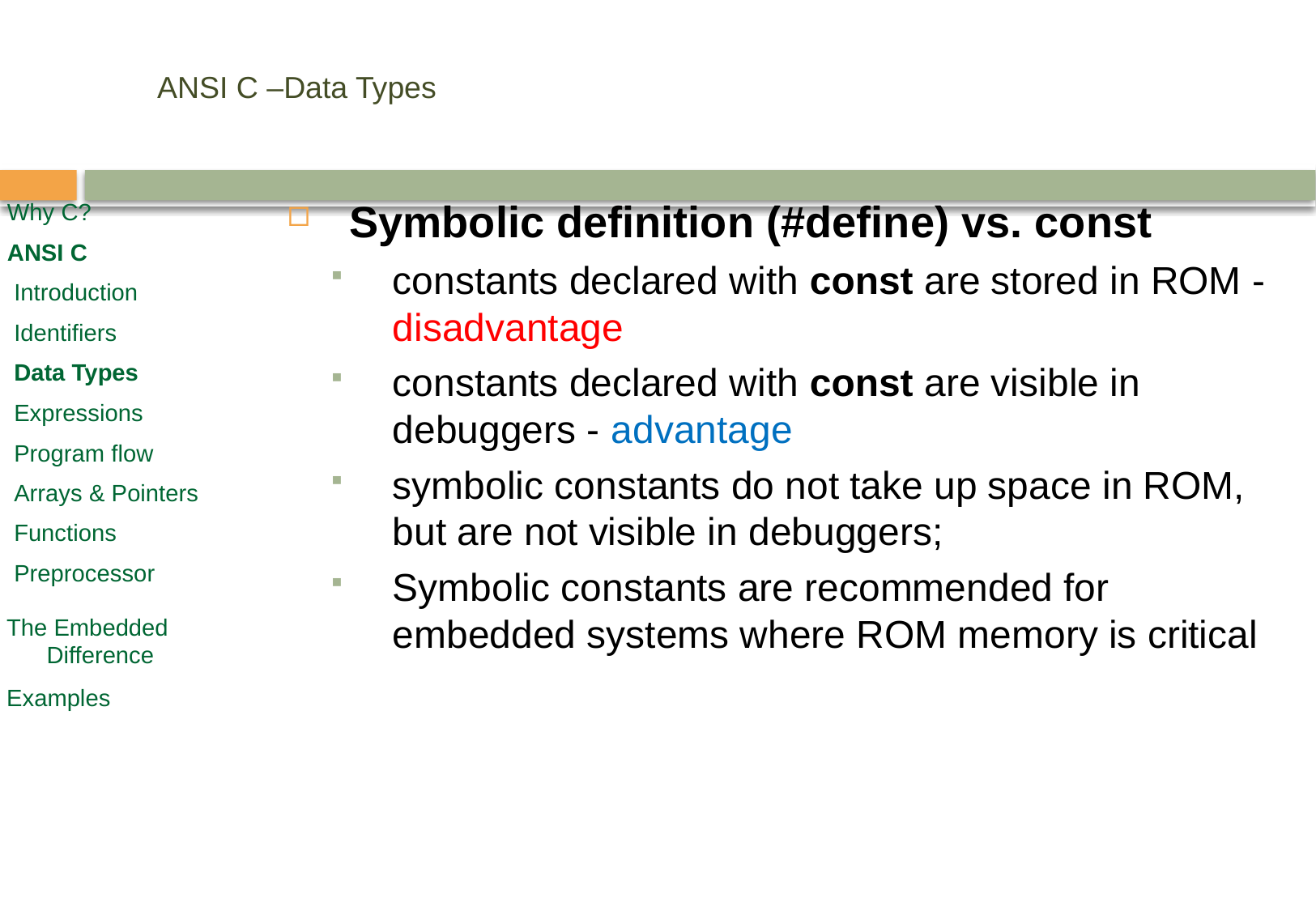

# ANSI C –Data Types
Symbolic definition (#define) vs. const
constants declared with const are stored in ROM - disadvantage
constants declared with const are visible in debuggers - advantage
symbolic constants do not take up space in ROM, but are not visible in debuggers;
Symbolic constants are recommended for embedded systems where ROM memory is critical
Why C?
ANSI C
 Introduction
 Identifiers
 Data Types
 Expressions
 Program flow
 Arrays & Pointers
 Functions
 Preprocessor
 The Embedded
       Difference
 Examples